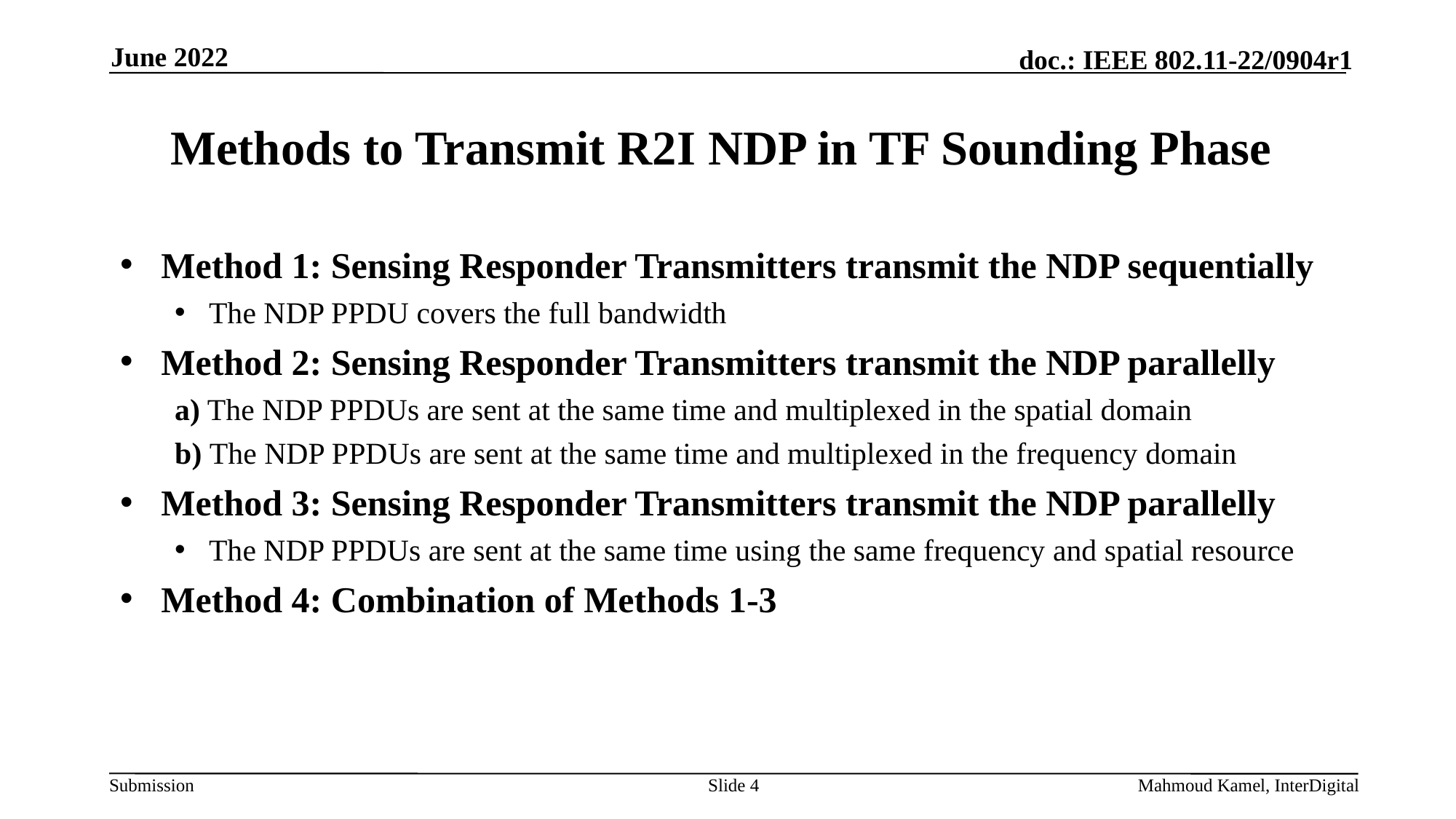

June 2022
# Methods to Transmit R2I NDP in TF Sounding Phase
Method 1: Sensing Responder Transmitters transmit the NDP sequentially
The NDP PPDU covers the full bandwidth
Method 2: Sensing Responder Transmitters transmit the NDP parallelly
a) The NDP PPDUs are sent at the same time and multiplexed in the spatial domain
b) The NDP PPDUs are sent at the same time and multiplexed in the frequency domain
Method 3: Sensing Responder Transmitters transmit the NDP parallelly
The NDP PPDUs are sent at the same time using the same frequency and spatial resource
Method 4: Combination of Methods 1-3

Slide 4
Mahmoud Kamel, InterDigital